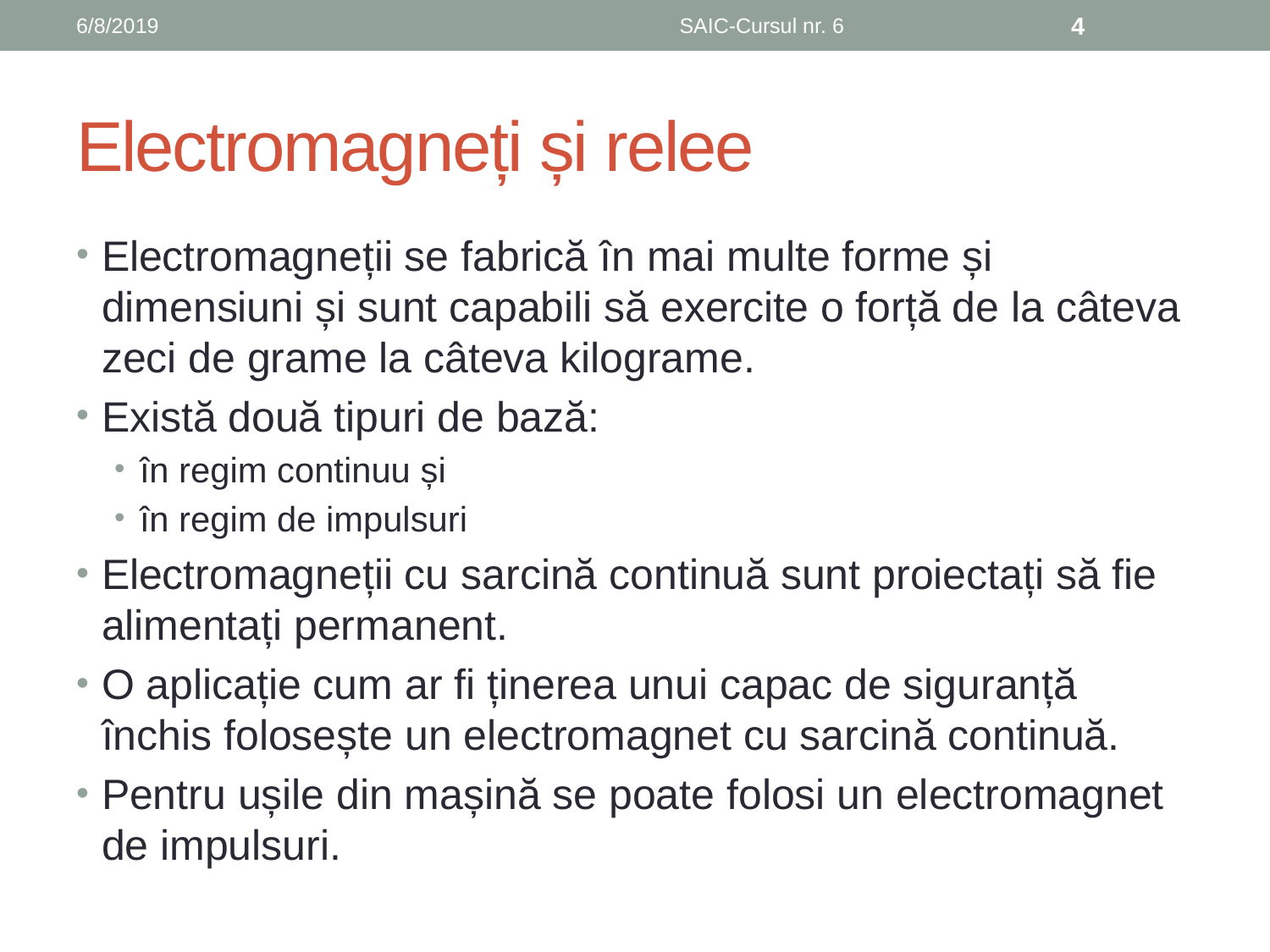

6/8/2019
SAIC-Cursul nr. 6
4
# Electromagneți și relee
Electromagneții se fabrică în mai multe forme și dimensiuni și sunt capabili să exercite o forță de la câteva zeci de grame la câteva kilograme.
Există două tipuri de bază:
în regim continuu și
în regim de impulsuri
Electromagneții cu sarcină continuă sunt proiectați să fie alimentați permanent.
O aplicație cum ar fi ținerea unui capac de siguranță închis folosește un electromagnet cu sarcină continuă.
Pentru ușile din mașină se poate folosi un electromagnet de impulsuri.